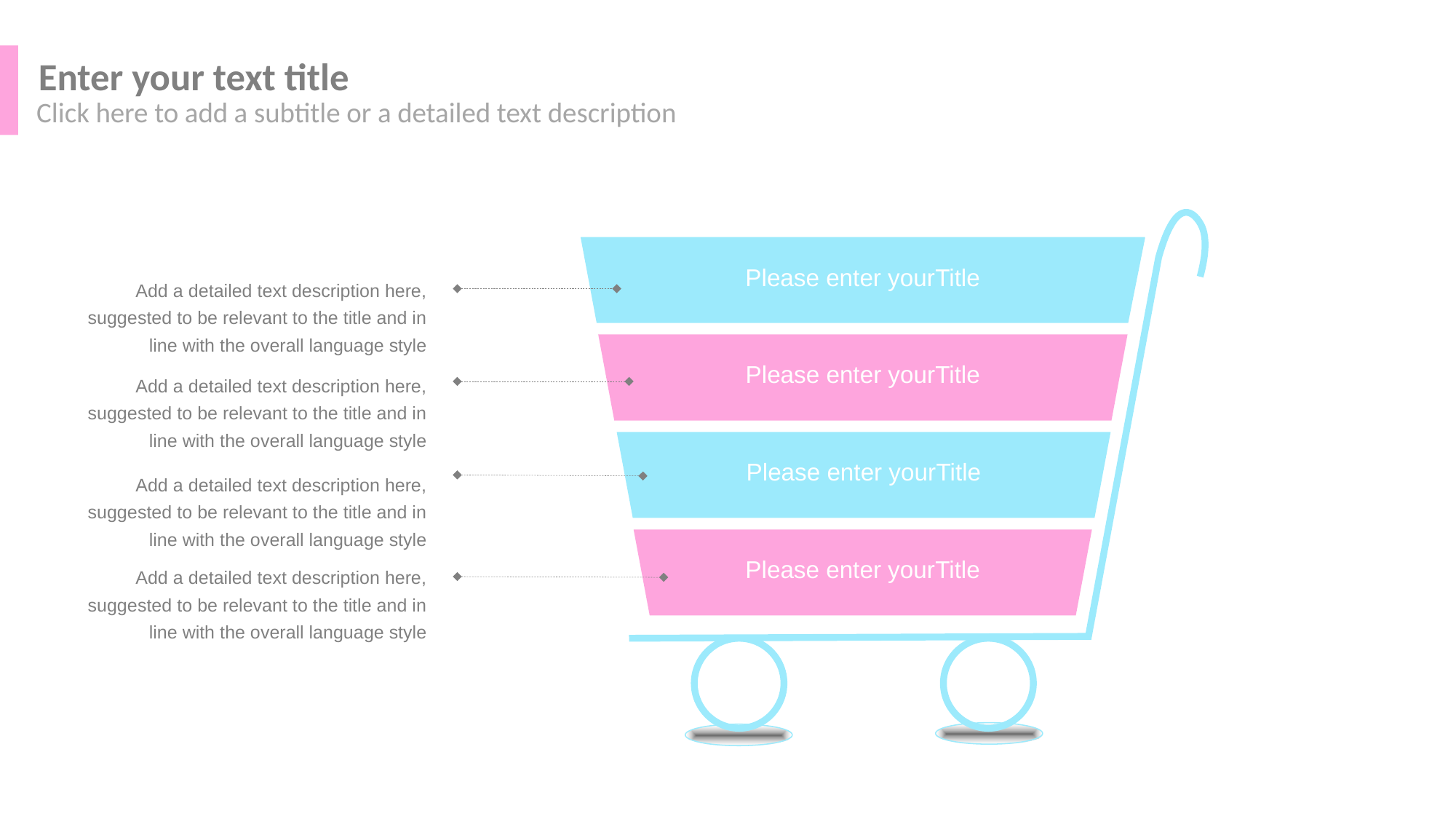

Enter your text title
Click here to add a subtitle or a detailed text description

Please enter yourTitle
Add a detailed text description here, suggested to be relevant to the title and in line with the overall language style
Please enter yourTitle
Add a detailed text description here, suggested to be relevant to the title and in line with the overall language style
Please enter yourTitle
Add a detailed text description here, suggested to be relevant to the title and in line with the overall language style
Please enter yourTitle
Add a detailed text description here, suggested to be relevant to the title and in line with the overall language style